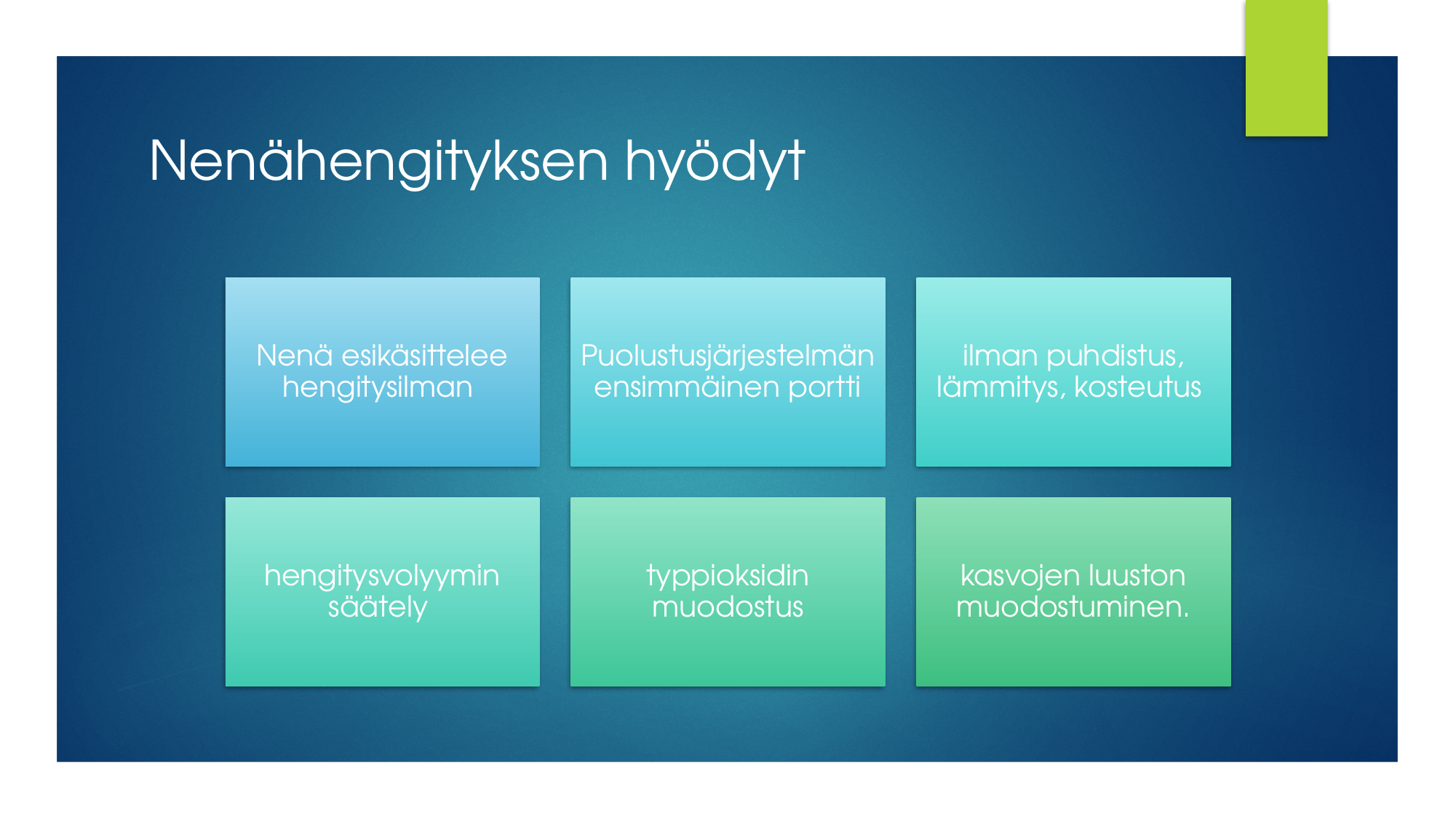

# Nenähengityksen hyödyt
Nenä esikäsittelee hengitysilman
Puolustusjärjestelmän ensimmäinen portti
ilman puhdistus, lämmitys, kosteutus
hengitysvolyymin säätely
typpioksidin muodostus
kasvojen luuston muodostuminen.